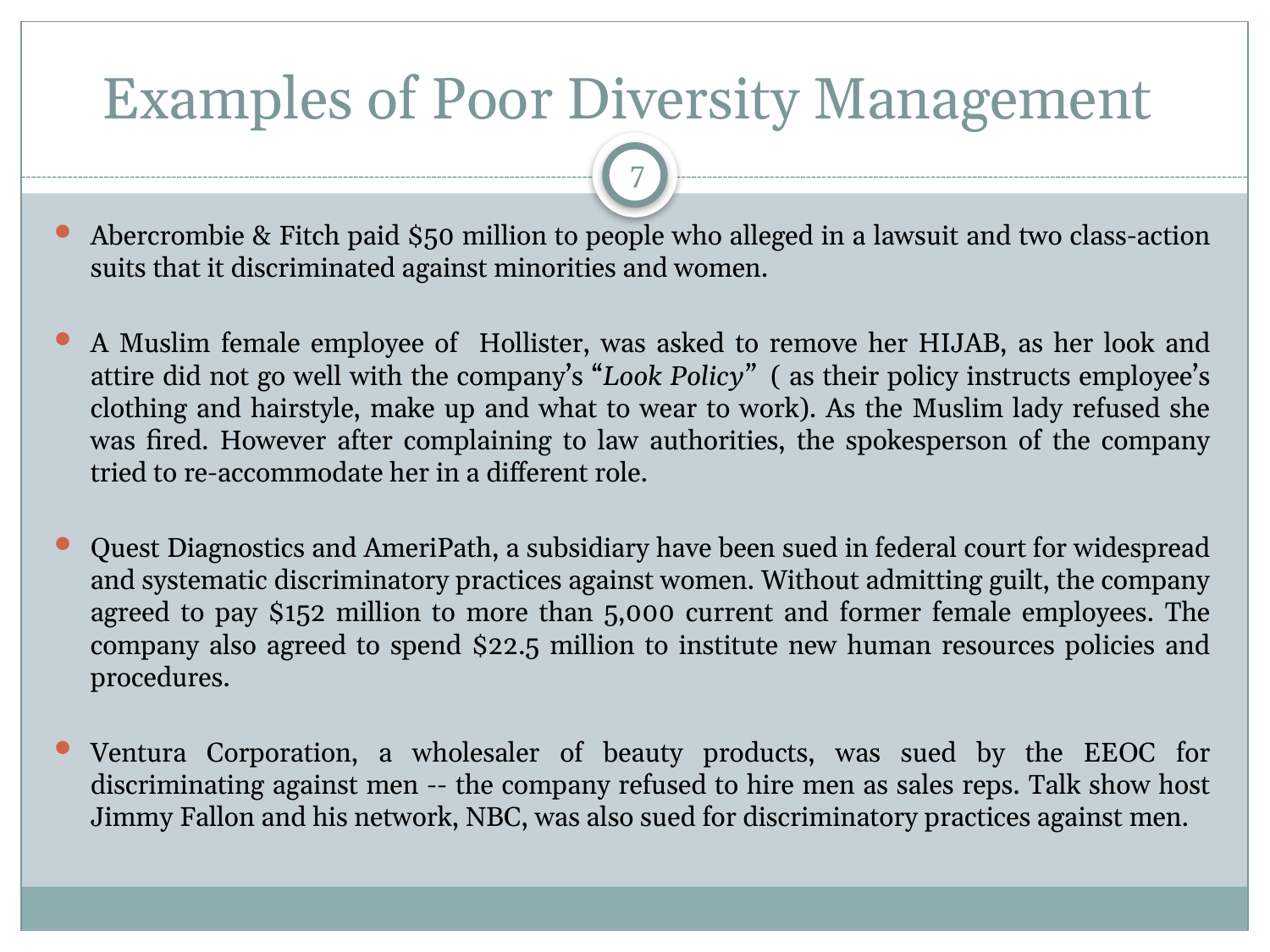

# Examples of Poor Diversity Management
7
Abercrombie & Fitch paid $50 million to people who alleged in a lawsuit and two class-action suits that it discriminated against minorities and women.

A Muslim female employee of  Hollister, was asked to remove her HIJAB, as her look and attire did not go well with the company’s “Look Policy”  ( as their policy instructs employee’s clothing and hairstyle, make up and what to wear to work). As the Muslim lady refused she was fired. However after complaining to law authorities, the spokesperson of the company tried to re-accommodate her in a different role.

Quest Diagnostics and AmeriPath, a subsidiary have been sued in federal court for widespread and systematic discriminatory practices against women. Without admitting guilt, the company agreed to pay $152 million to more than 5,000 current and former female employees. The company also agreed to spend $22.5 million to institute new human resources policies and procedures.

Ventura Corporation, a wholesaler of beauty products, was sued by the EEOC for discriminating against men -- the company refused to hire men as sales reps. Talk show host Jimmy Fallon and his network, NBC, was also sued for discriminatory practices against men.